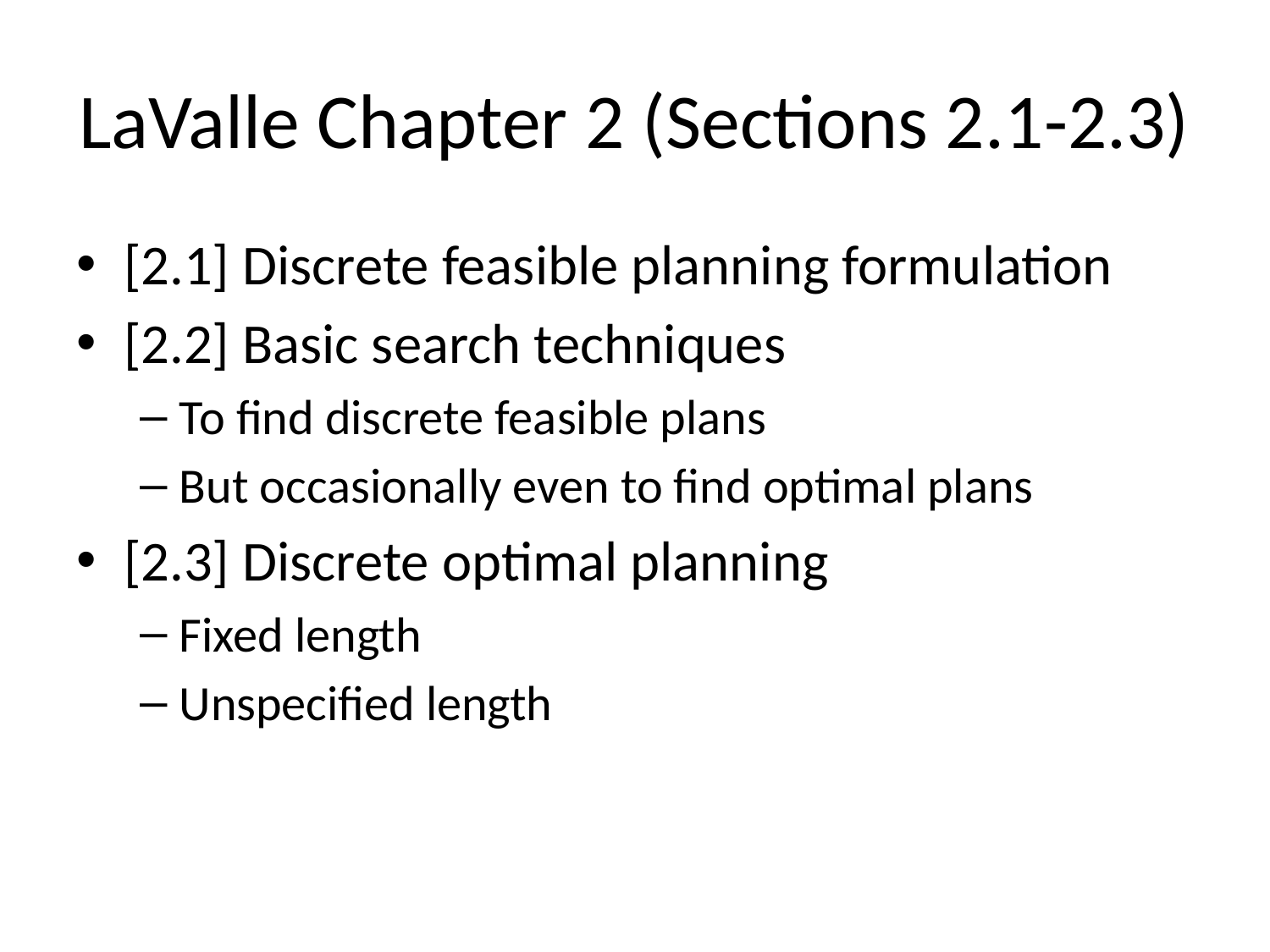

# LaValle Chapter 2 (Sections 2.1-2.3)
[2.1] Discrete feasible planning formulation
[2.2] Basic search techniques
To find discrete feasible plans
But occasionally even to find optimal plans
[2.3] Discrete optimal planning
Fixed length
Unspecified length